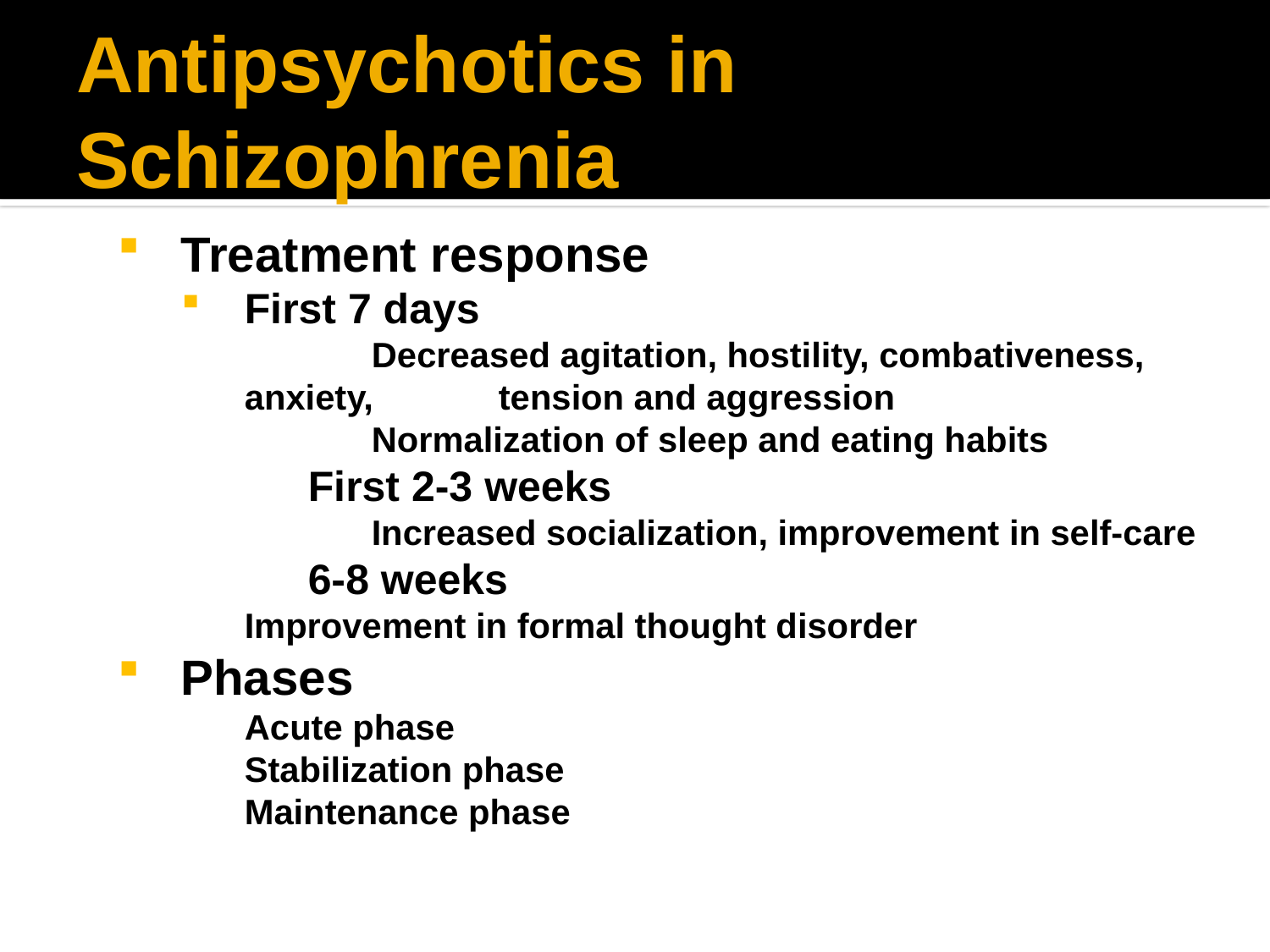

# Antipsychotics in Schizophrenia
Treatment response
First 7 days
	Decreased agitation, hostility, combativeness, anxiety, 	tension and aggression
	Normalization of sleep and eating habits
	First 2-3 weeks
	Increased socialization, improvement in self-care
	6-8 weeks
Improvement in formal thought disorder
Phases
	Acute phase
	Stabilization phase
	Maintenance phase